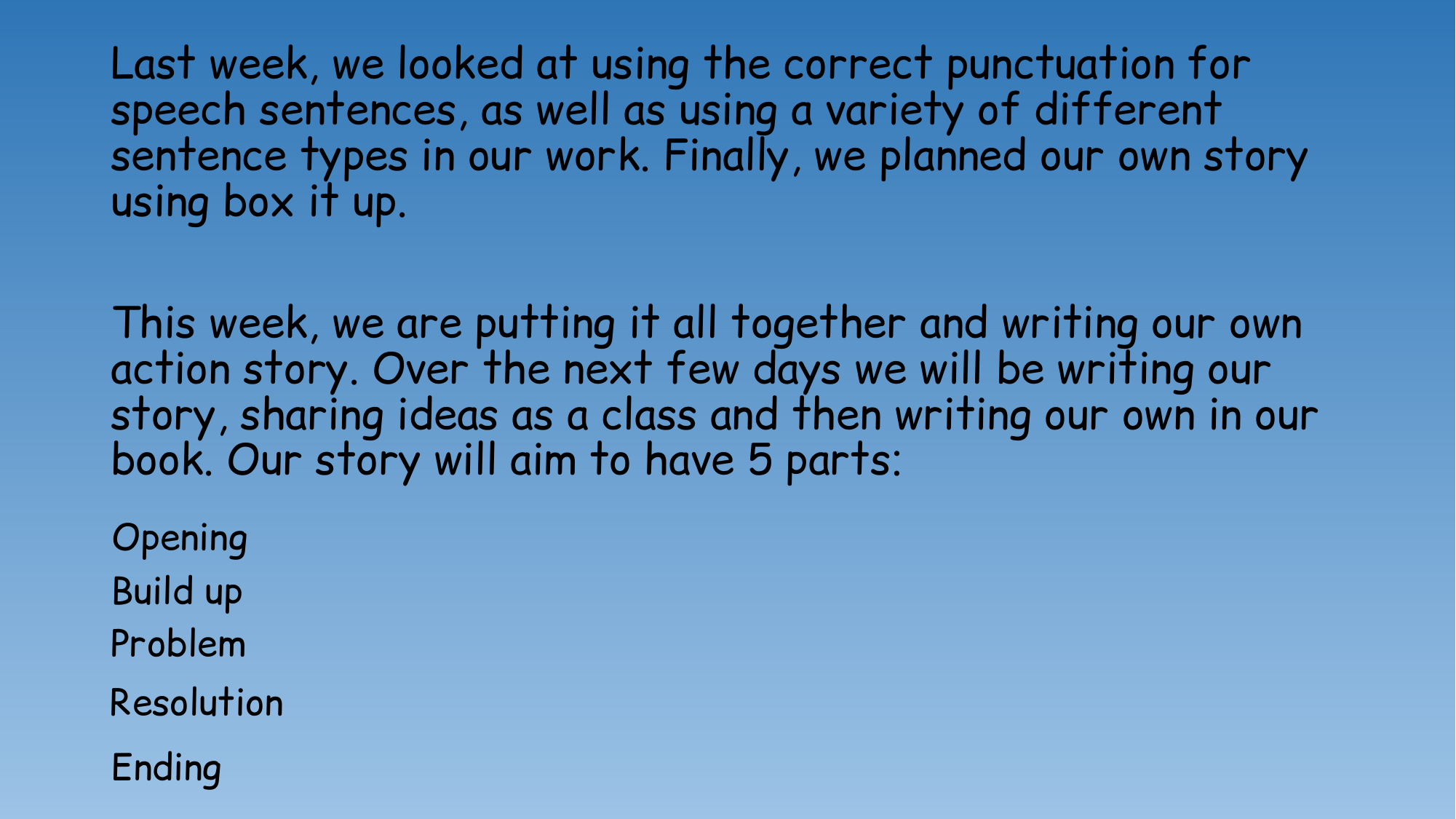

Last week, we looked at using the correct punctuation for speech sentences, as well as using a variety of different sentence types in our work. Finally, we planned our own story using box it up.

This week, we are putting it all together and writing our own action story. Over the next few days we will be writing our story, sharing ideas as a class and then writing our own in our book. Our story will aim to have 5 parts:

Opening
Build up
Problem
Resolution
Ending